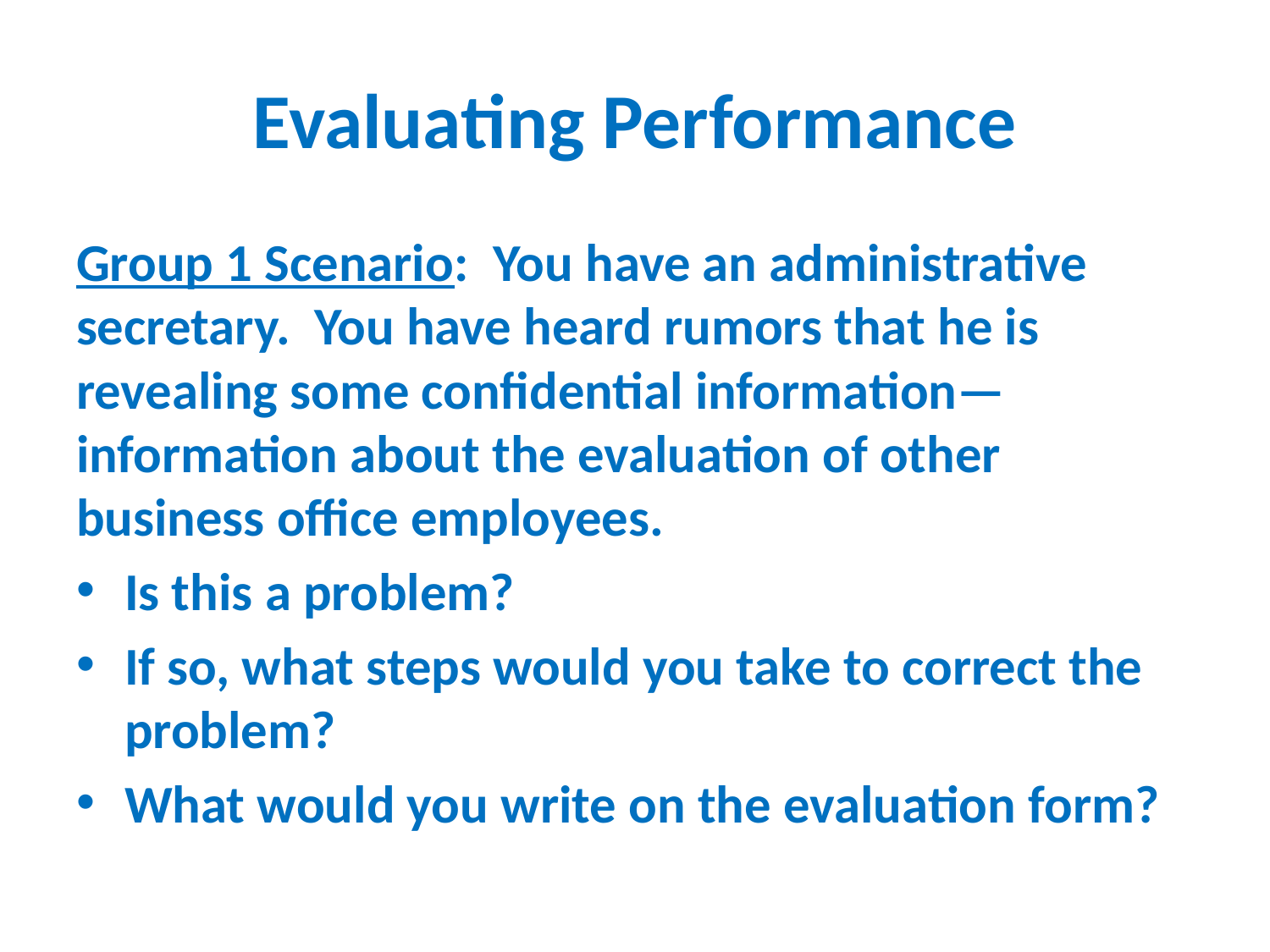

# Evaluating Performance
Group 1 Scenario:  You have an administrative secretary.  You have heard rumors that he is revealing some confidential information—information about the evaluation of other business office employees.
Is this a problem?
If so, what steps would you take to correct the problem?
What would you write on the evaluation form?